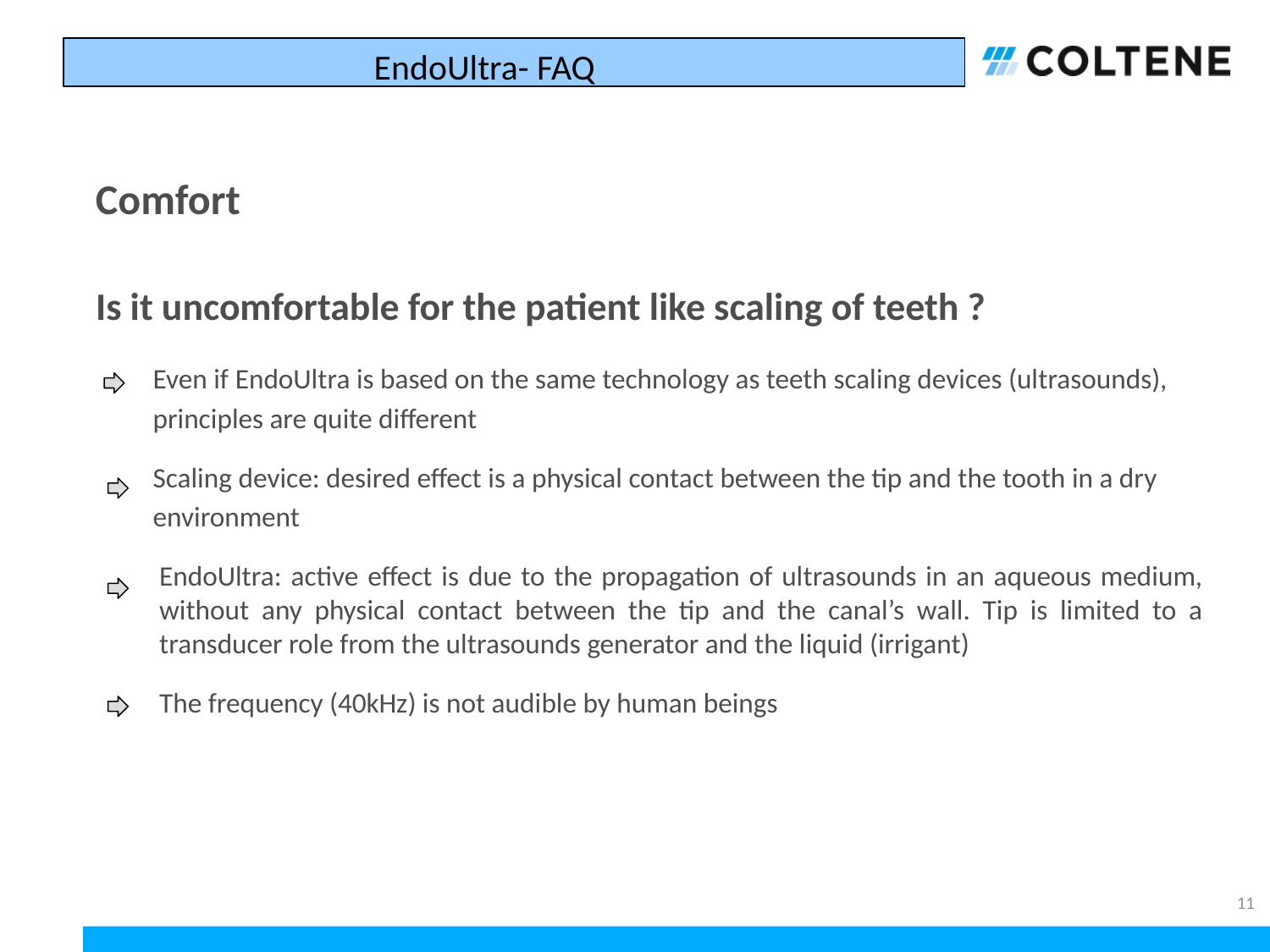

EndoUltra- FAQ
# Comfort
Is it uncomfortable for the patient like scaling of teeth ?

         Even if EndoUltra is based on the same technology as teeth scaling devices (ultrasounds),
         principles are quite different

         Scaling device: desired effect is a physical contact between the tip and the tooth in a dry
         environment

EndoUltra: active effect is due to the propagation of ultrasounds in an aqueous medium, without any physical contact between the tip and the canal’s wall. Tip is limited to a transducer role from the ultrasounds generator and the liquid (irrigant)

          The frequency (40kHz) is not audible by human beings